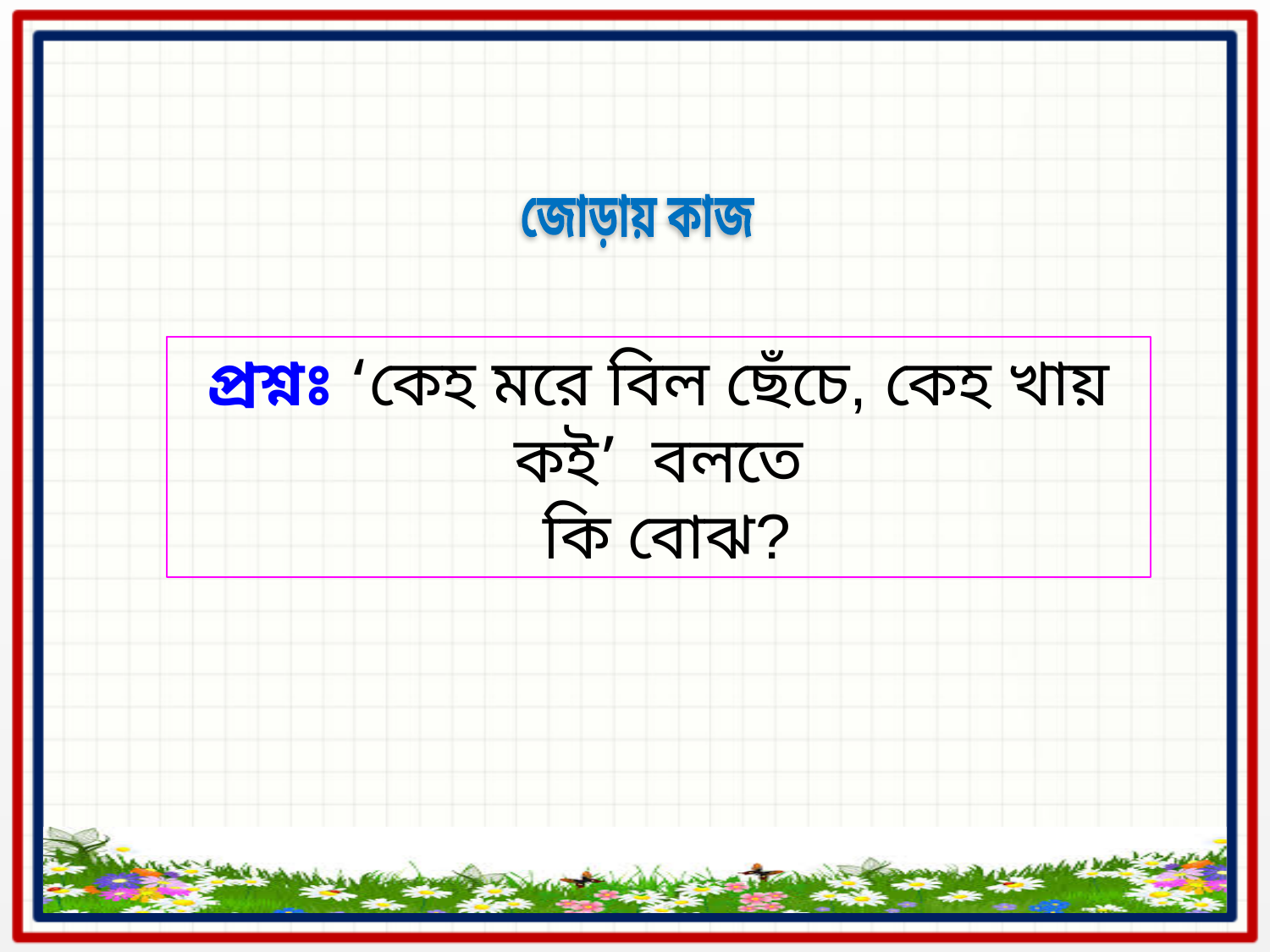

জোড়ায় কাজ
প্রশ্নঃ ‘কেহ মরে বিল ছেঁচে, কেহ খায় কই’  বলতে
 কি বোঝ?